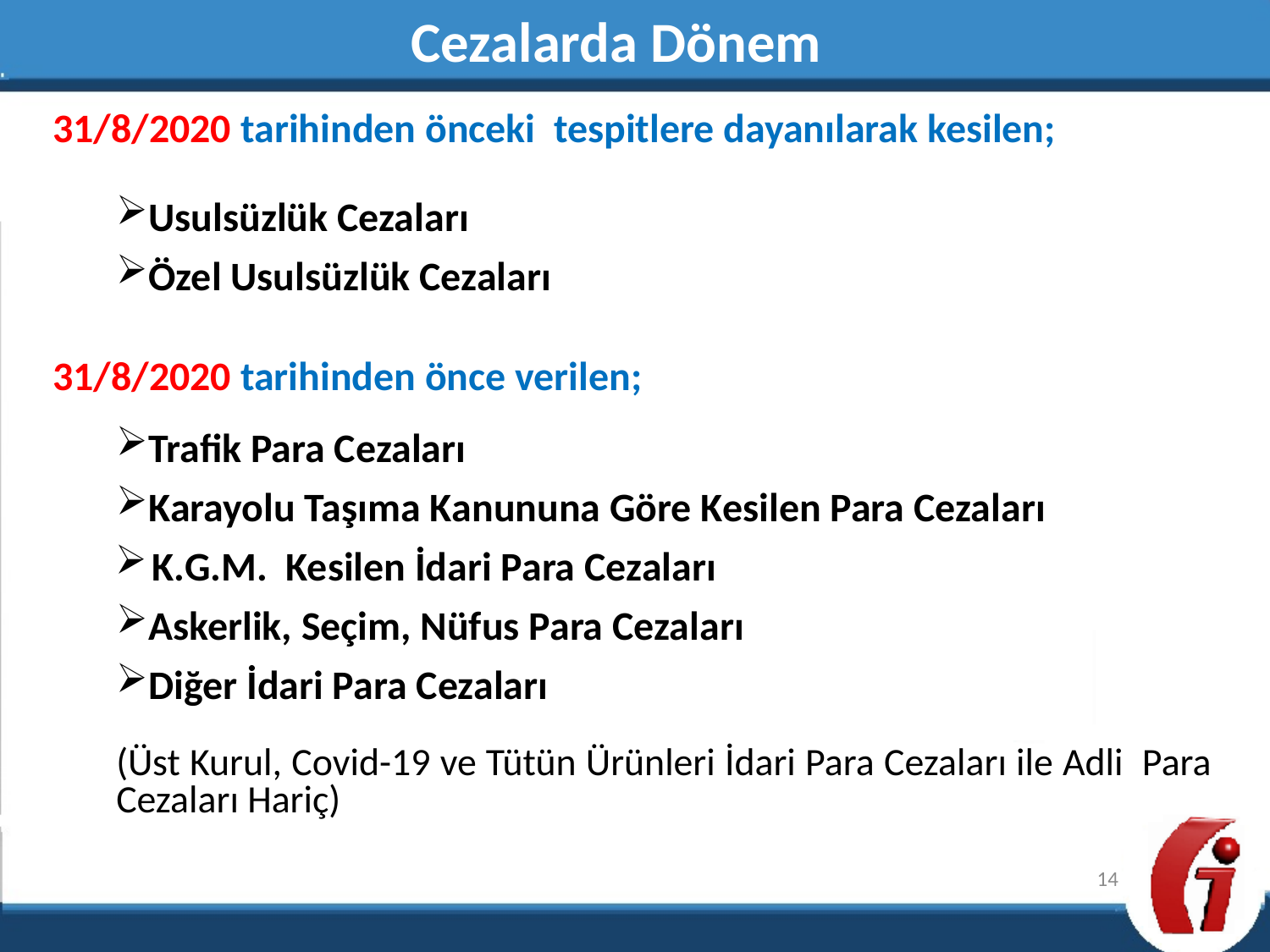

Cezalarda Dönem
31/8/2020 tarihinden önceki  tespitlere dayanılarak kesilen;

Usulsüzlük Cezaları

Özel Usulsüzlük Cezaları

31/8/2020 tarihinden önce verilen;

Trafik Para Cezaları

Karayolu Taşıma Kanununa Göre Kesilen Para Cezaları

K.G.M.  Kesilen İdari Para Cezaları

Askerlik, Seçim, Nüfus Para Cezaları

Diğer İdari Para Cezaları

(Üst Kurul, Covid-19 ve Tütün Ürünleri İdari Para Cezaları ile Adli  Para  Cezaları Hariç)
14